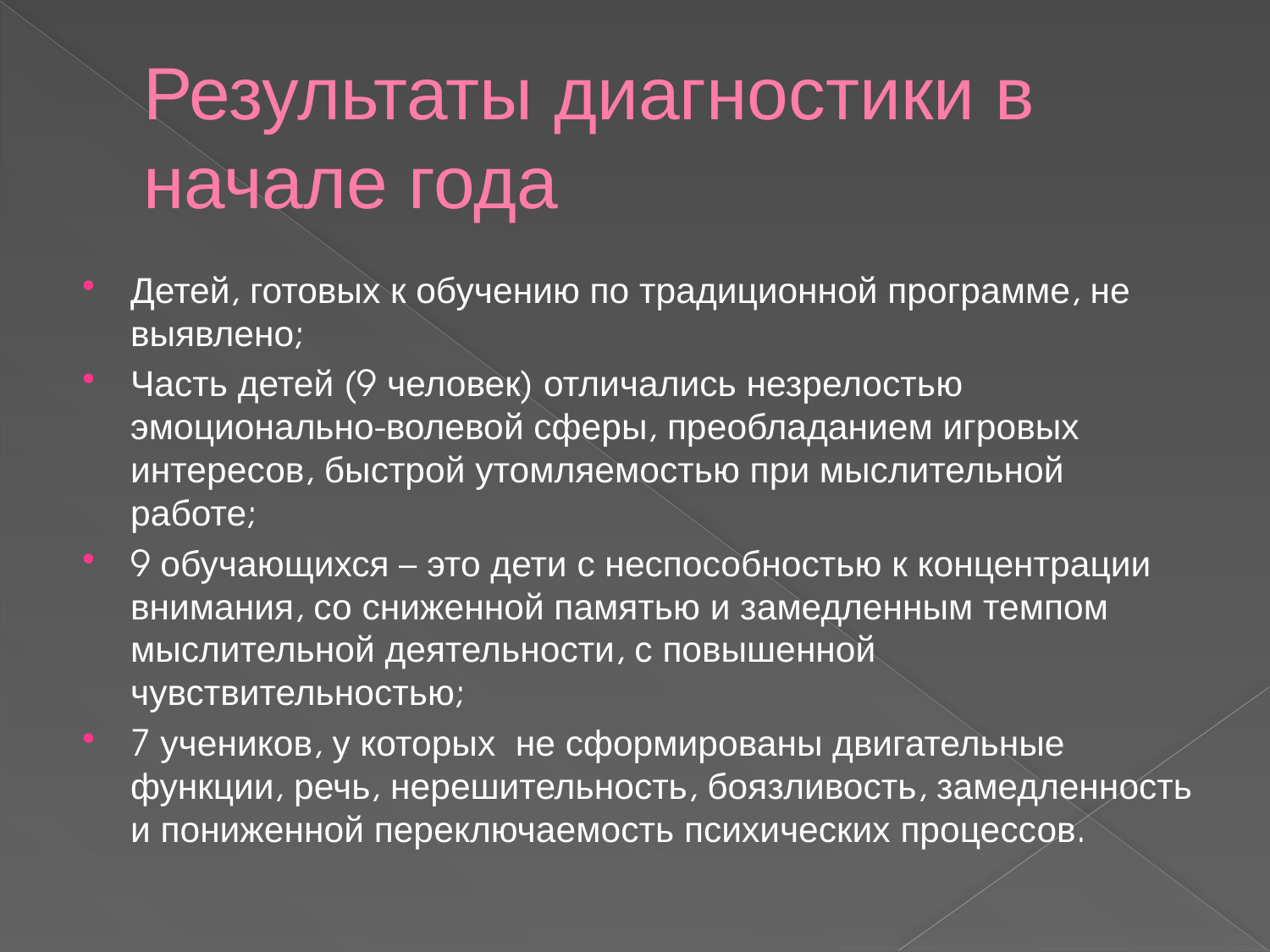

# Результаты диагностики в начале года
Детей, готовых к обучению по традиционной программе, не выявлено;
Часть детей (9 человек) отличались незрелостью эмоционально-волевой сферы, преобладанием игровых интересов, быстрой утомляемостью при мыслительной работе;
9 обучающихся – это дети с неспособностью к концентрации внимания, со сниженной памятью и замедленным темпом мыслительной деятельности, с повышенной чувствительностью;
7 учеников, у которых  не сформированы двигательные функции, речь, нерешительность, боязливость, замедленность и пониженной переключаемость психических процессов.